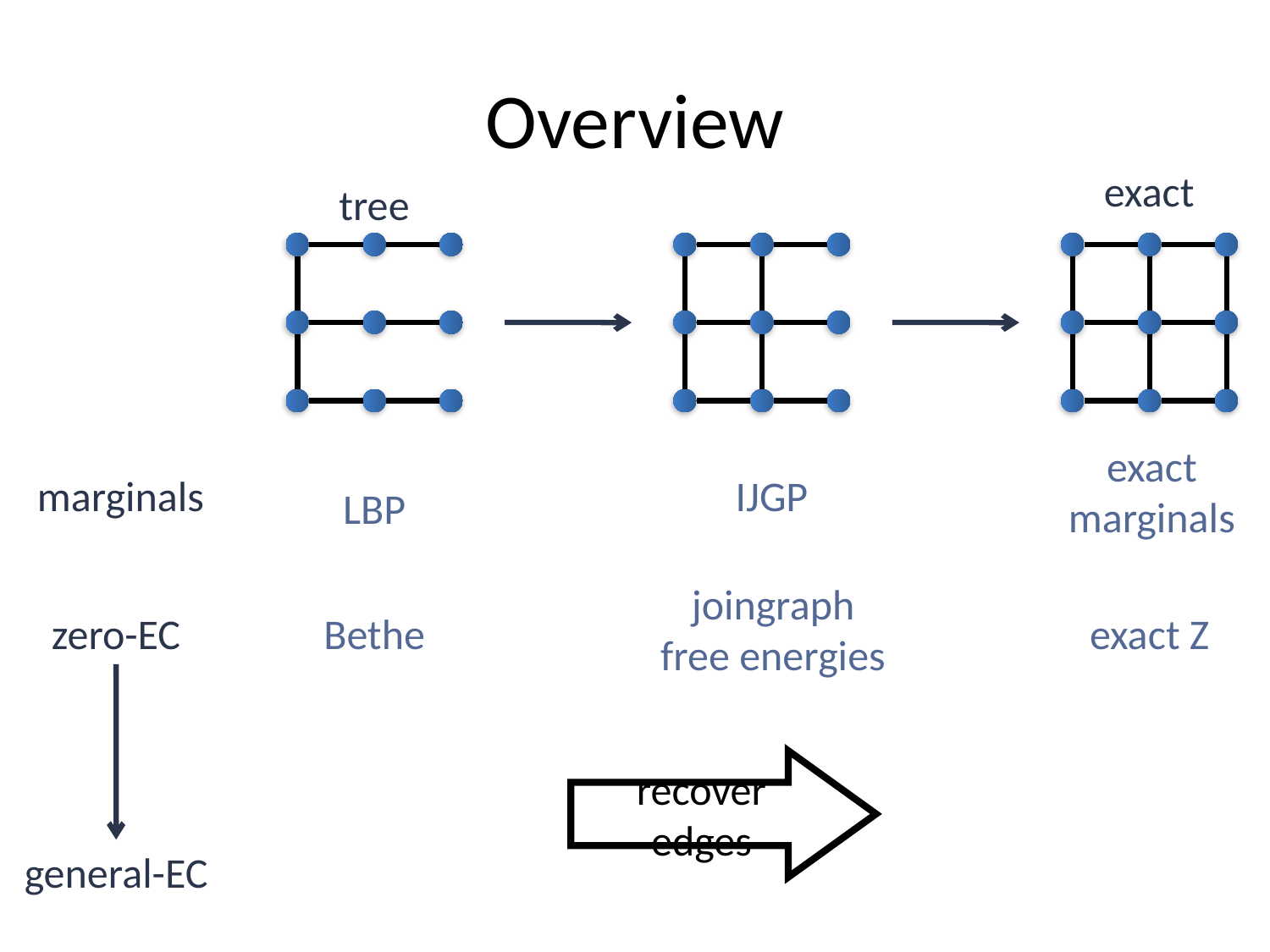

# Overview
exact
tree

exact
marginals
marginals
IJGP
LBP
joingraph
free energies
zero-EC
Bethe
exact Z
recover edges
general-EC